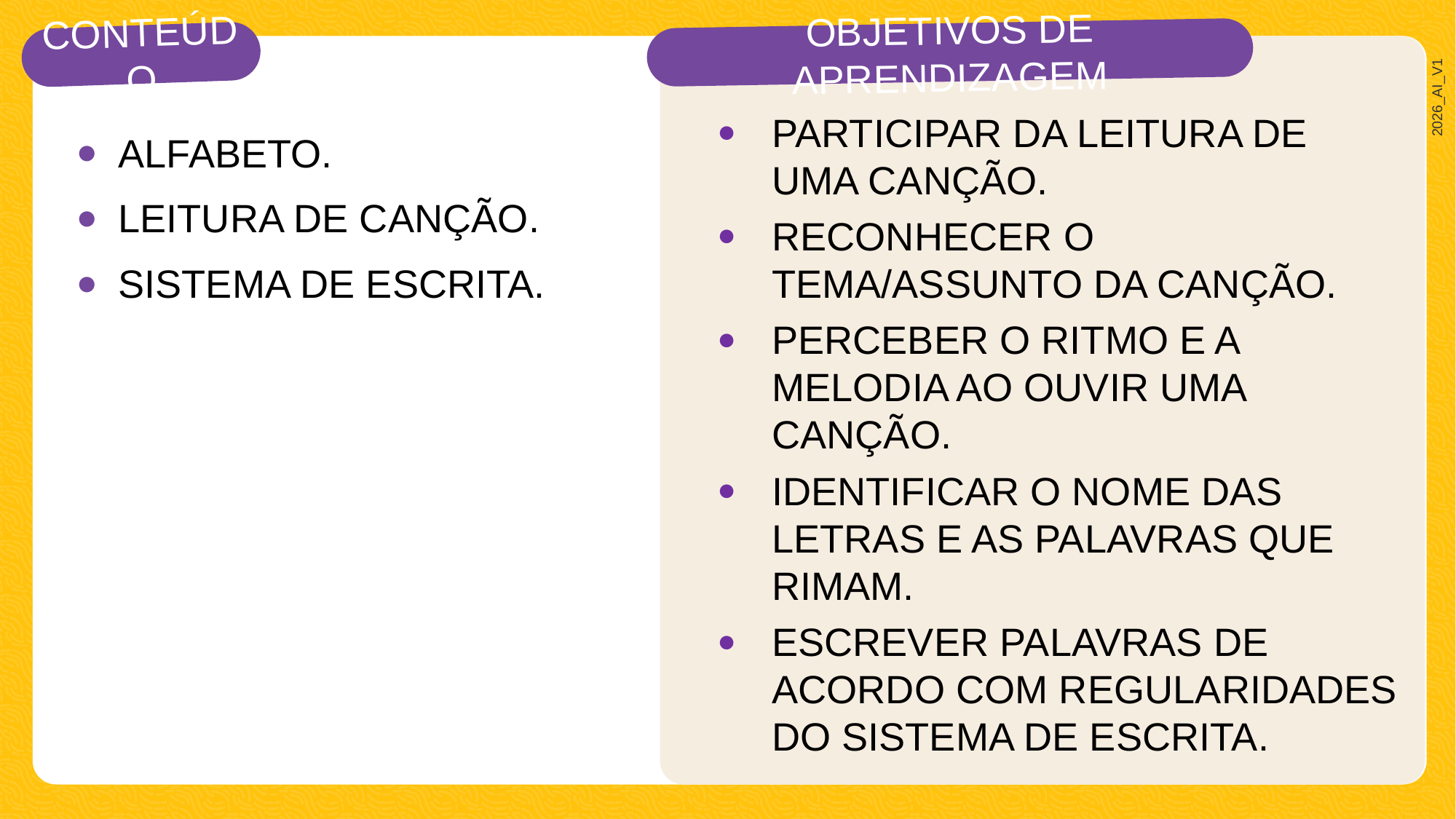

PARTICIPAR DA LEITURA DE UMA CANÇÃO.
RECONHECER O TEMA/ASSUNTO DA CANÇÃO.
PERCEBER O RITMO E A MELODIA AO OUVIR UMA CANÇÃO.
IDENTIFICAR O NOME DAS LETRAS E AS PALAVRAS QUE RIMAM.
ESCREVER PALAVRAS DE ACORDO COM REGULARIDADES DO SISTEMA DE ESCRITA.
ALFABETO.
LEITURA DE CANÇÃO.
SISTEMA DE ESCRITA.